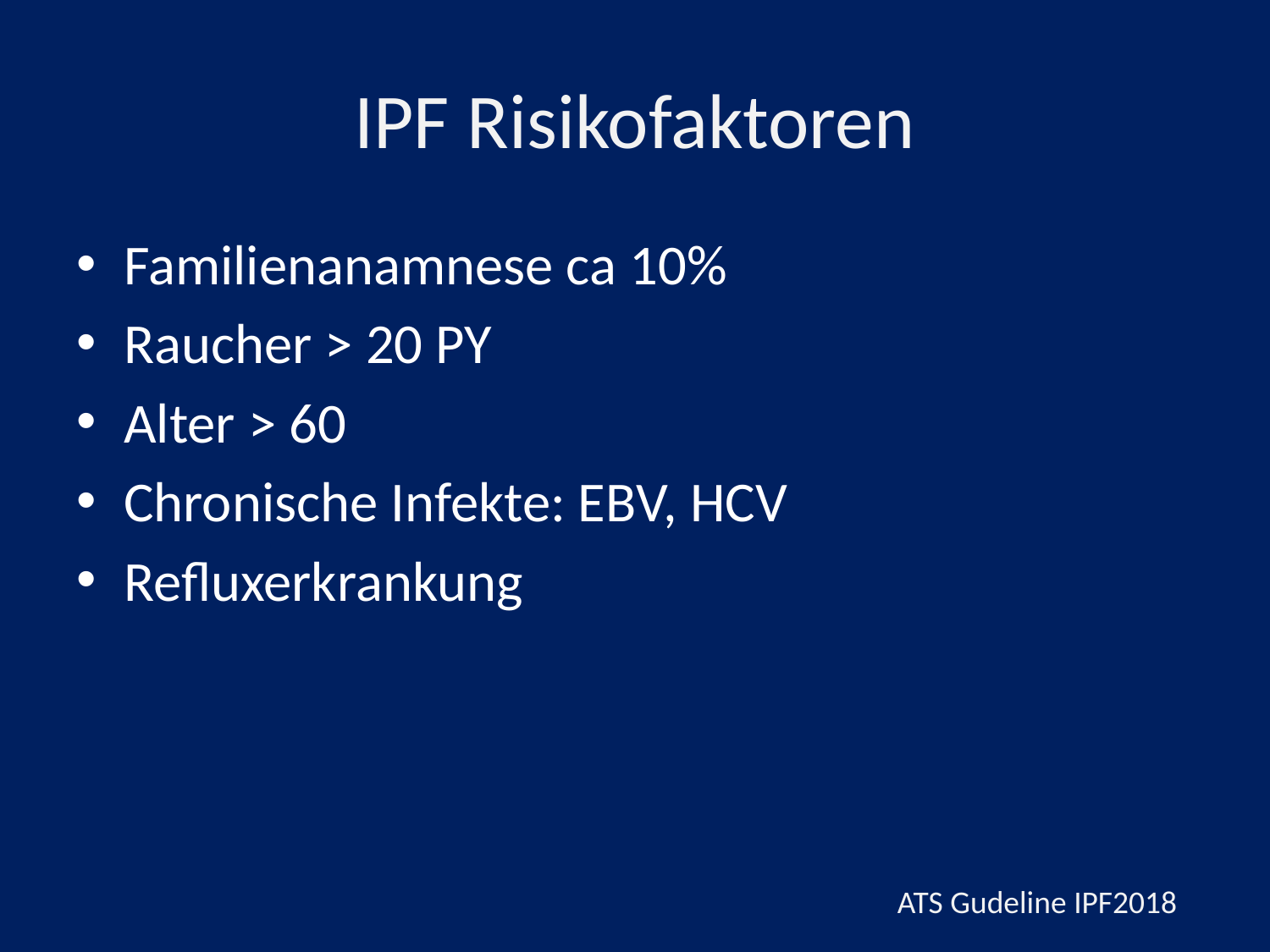

# IPF Risikofaktoren
Familienanamnese ca 10%
Raucher > 20 PY
Alter > 60
Chronische Infekte: EBV, HCV
Refluxerkrankung
ATS Gudeline IPF2018